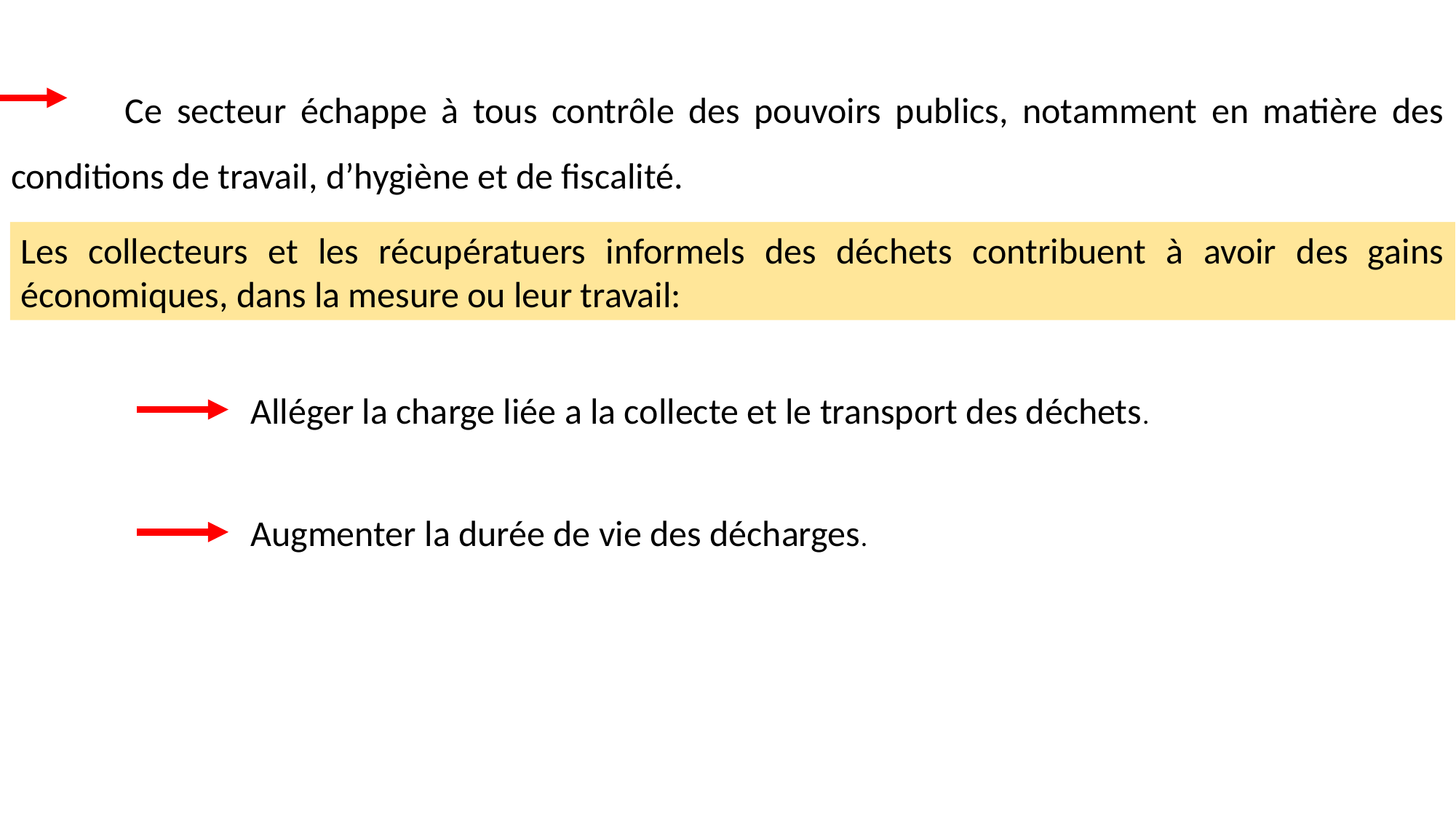

Ce secteur échappe à tous contrôle des pouvoirs publics, notamment en matière des conditions de travail, d’hygiène et de fiscalité.
Les collecteurs et les récupératuers informels des déchets contribuent à avoir des gains économiques, dans la mesure ou leur travail:
Alléger la charge liée a la collecte et le transport des déchets.
Augmenter la durée de vie des décharges.